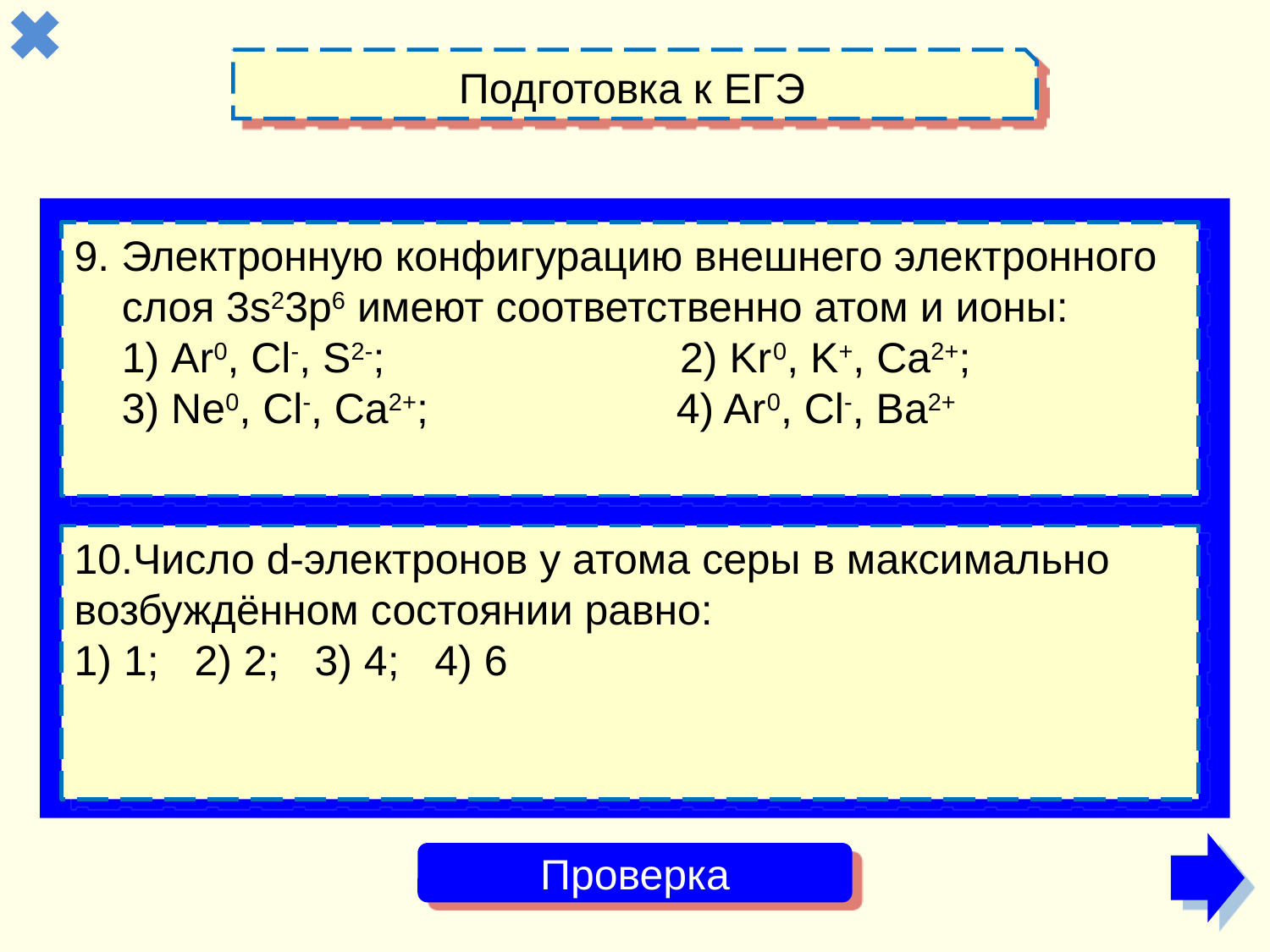

Подготовка к ЕГЭ

9. Электронную конфигурацию внешнего электронного слоя 3s23p6 имеют соответственно атом и ионы:
1) Ar0, Cl-, S2-;                         2) Kr0, K+, Ca2+;
3) Ne0, Cl-, Ca2+;                     4) Ar0, Cl-, Ba2+
10.Число d-электронов у атома серы в максимально возбуждённом состоянии равно:
1) 1;   2) 2;   3) 4;   4) 6

Проверка